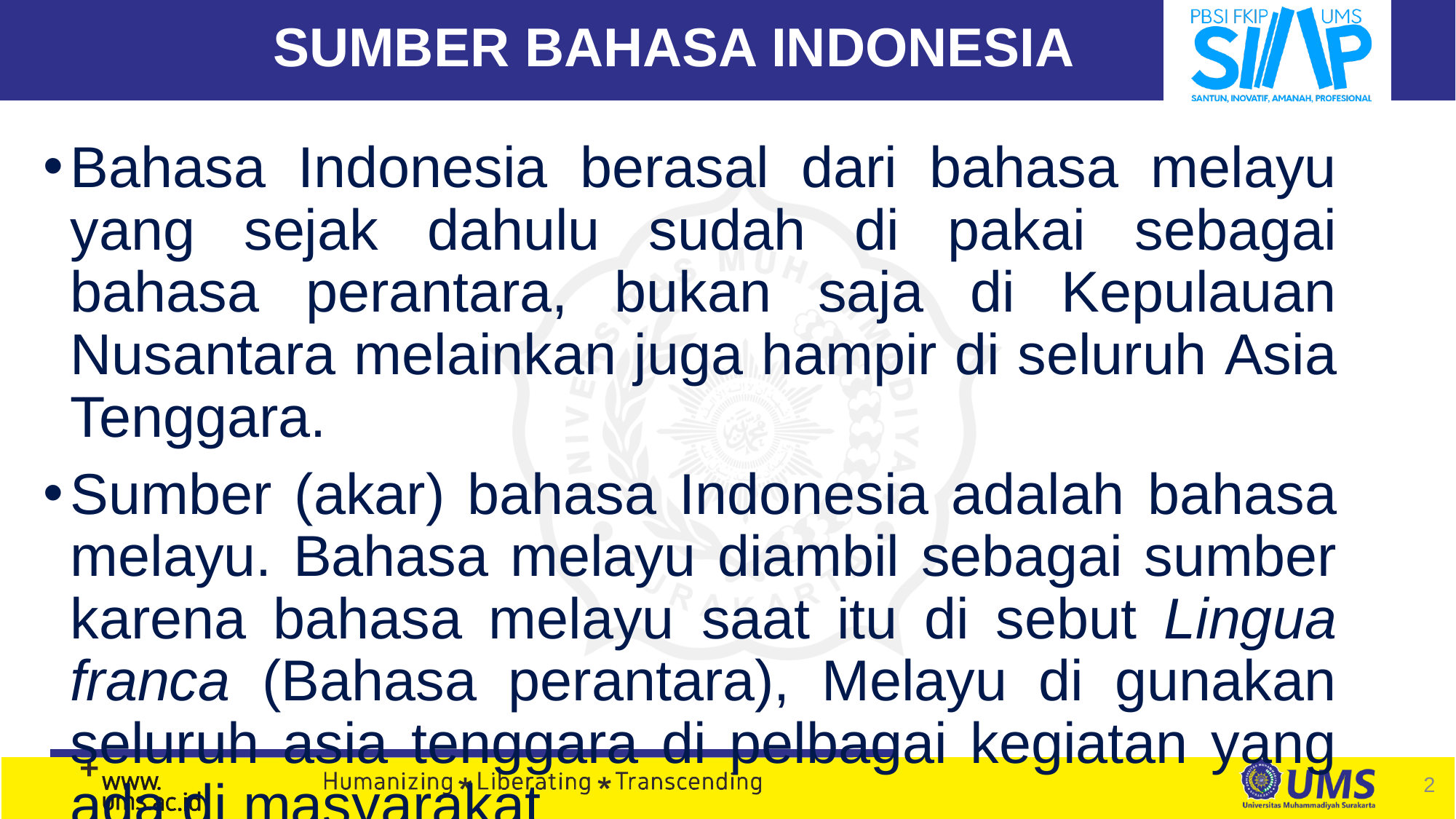

SUMBER BAHASA INDONESIA
Bahasa Indonesia berasal dari bahasa melayu yang sejak dahulu sudah di pakai sebagai bahasa perantara, bukan saja di Kepulauan Nusantara melainkan juga hampir di seluruh Asia Tenggara.
Sumber (akar) bahasa Indonesia adalah bahasa melayu. Bahasa melayu diambil sebagai sumber karena bahasa melayu saat itu di sebut Lingua franca (Bahasa perantara), Melayu di gunakan seluruh asia tenggara di pelbagai kegiatan yang ada di masyarakat
2